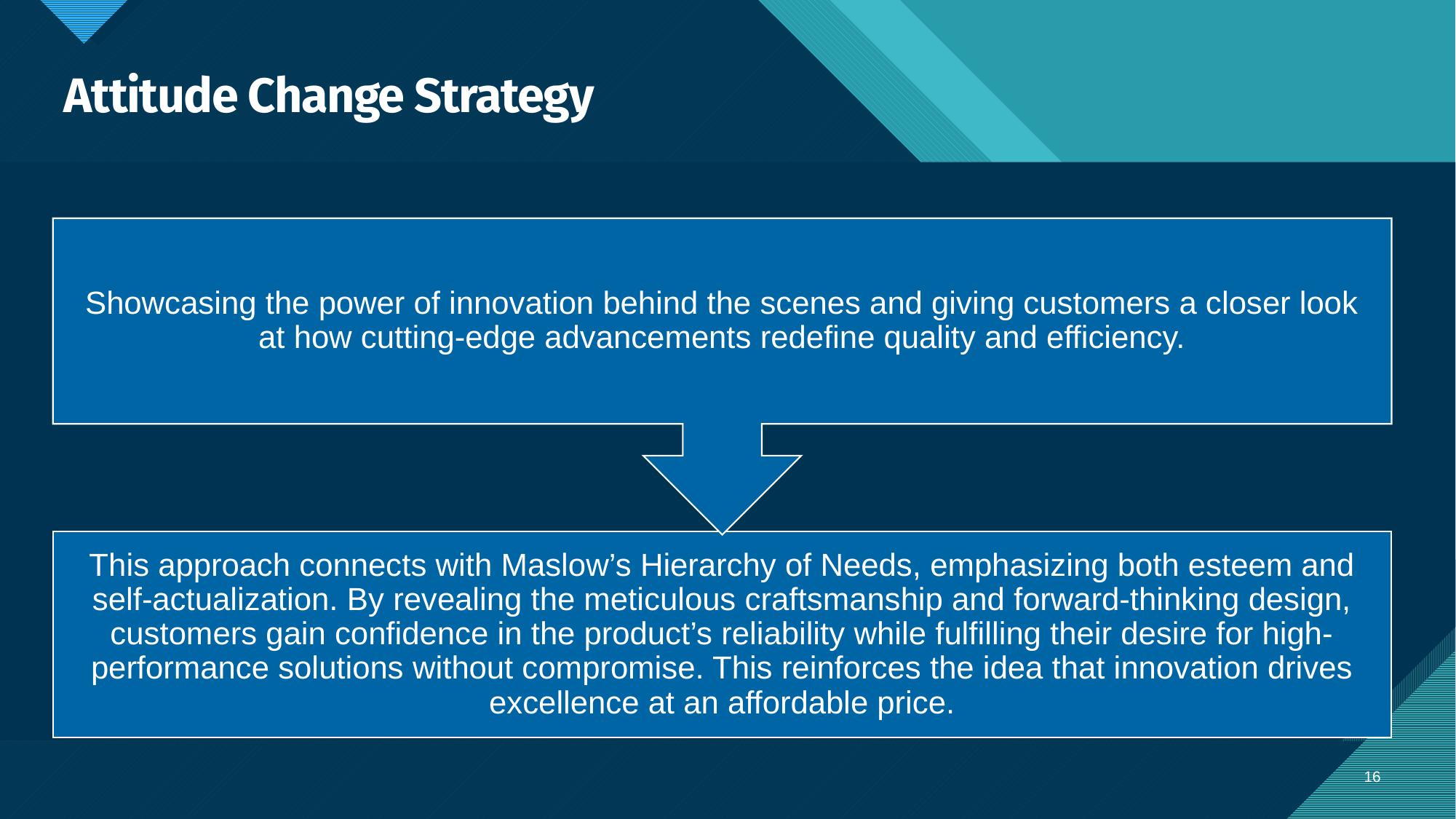

# Attitude Change Strategy
This approach connects with Maslow’s Hierarchy of Needs, emphasizing both esteem and self-actualization. By revealing the meticulous craftsmanship and forward-thinking design, customers gain confidence in the product’s reliability while fulfilling their desire for high-performance solutions without compromise. This reinforces the idea that innovation drives excellence at an affordable price.
Showcasing the power of innovation behind the scenes and giving customers a closer look at how cutting-edge advancements redefine quality and efficiency.
16